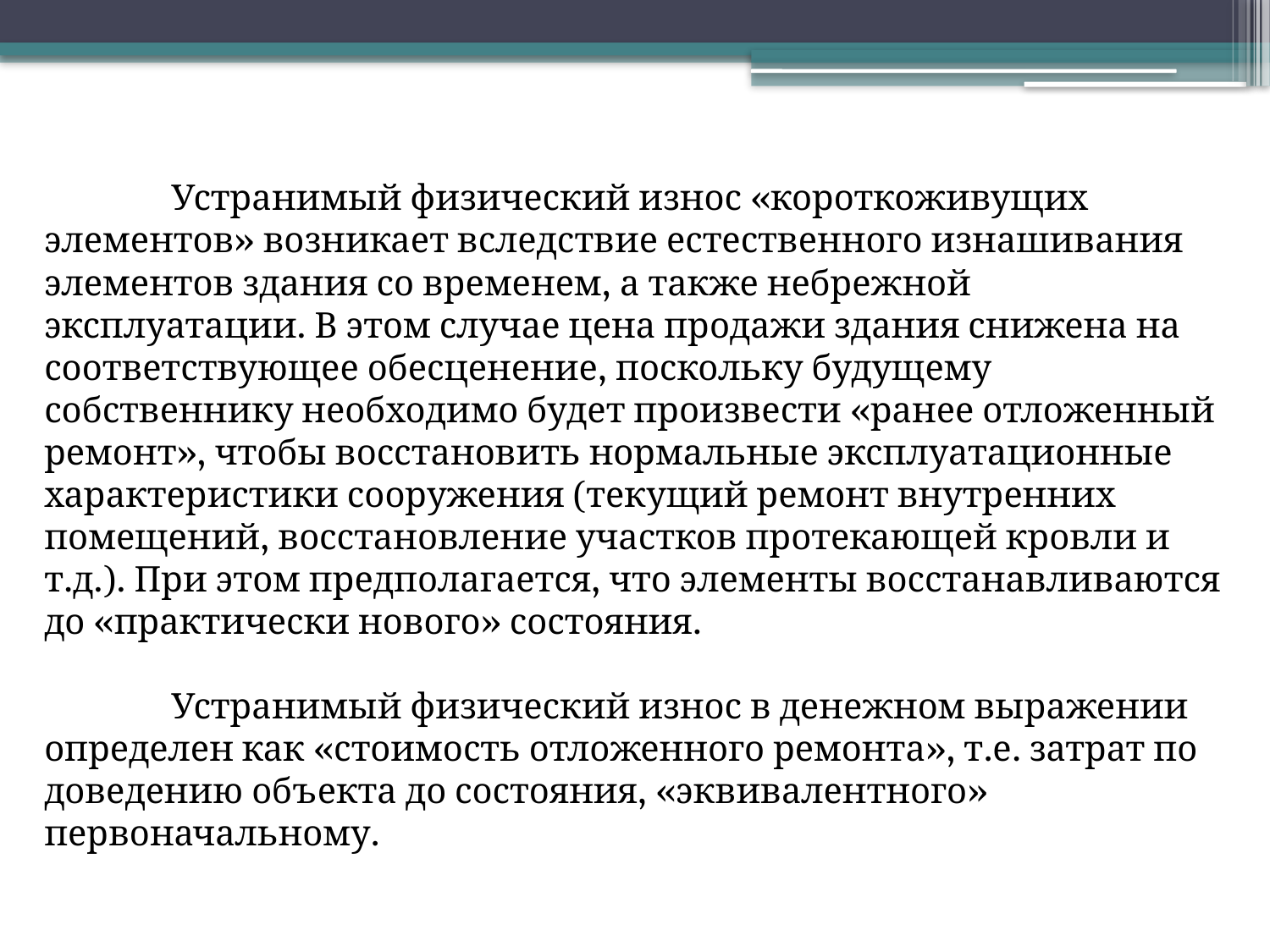

Устранимый физический износ «короткоживущих элементов» возникает вследствие естественного изнашивания элементов здания со временем, а также небрежной эксплуатации. В этом случае цена продажи здания снижена на соответствующее обесценение, поскольку будущему собственнику необходимо будет произвести «ранее отложенный ремонт», чтобы восстановить нормальные эксплуатационные характеристики сооружения (текущий ремонт внутренних помещений, восстановление участков протекающей кровли и т.д.). При этом предполагается, что элементы восстанавливаются до «практически нового» состояния.

	Устранимый физический износ в денежном выражении определен как «стоимость отложенного ремонта», т.е. затрат по доведению объекта до состояния, «эквивалентного» первоначальному.